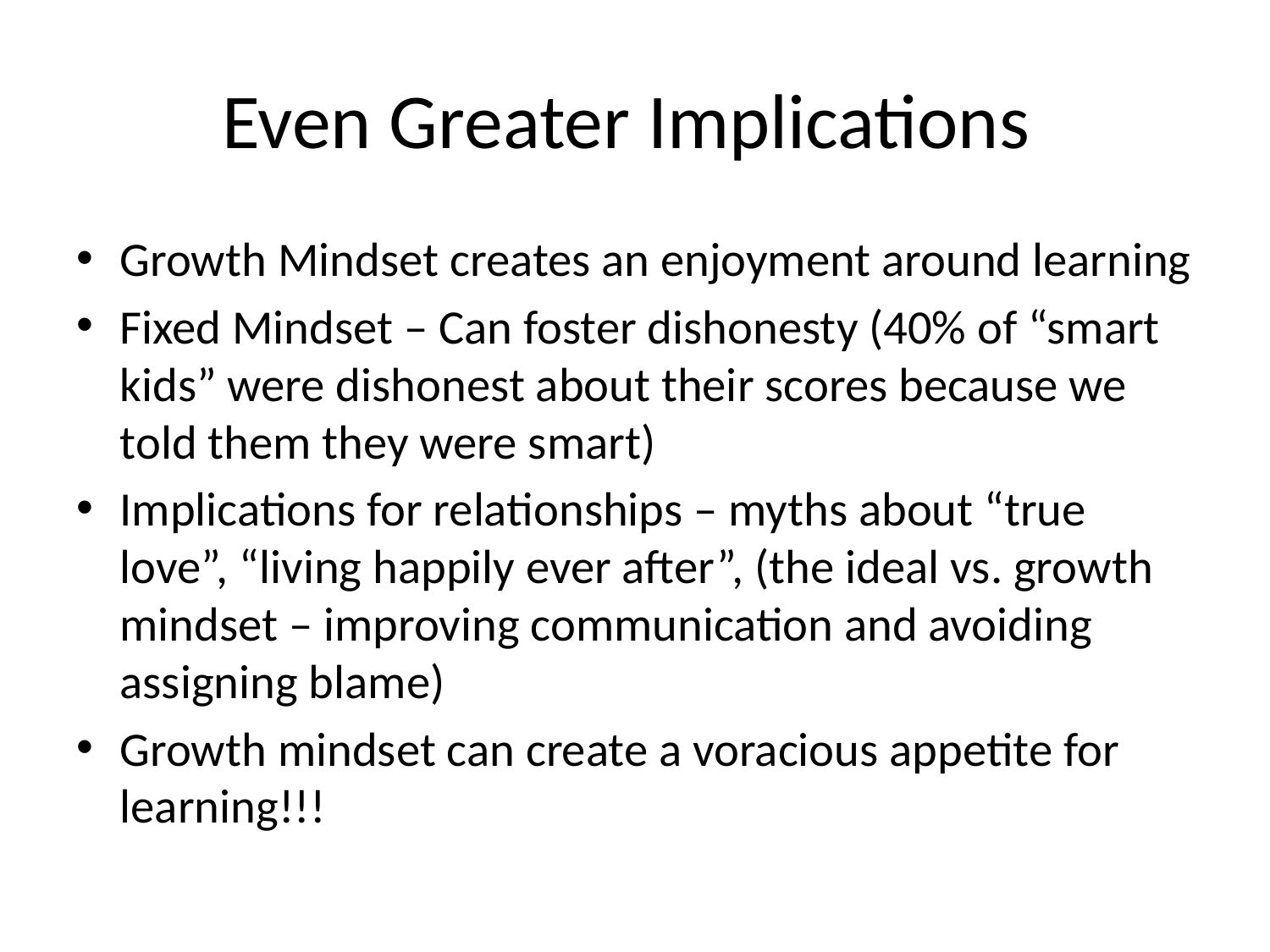

# Even Greater Implications
Growth Mindset creates an enjoyment around learning
Fixed Mindset – Can foster dishonesty (40% of “smart kids” were dishonest about their scores because we told them they were smart)
Implications for relationships – myths about “true love”, “living happily ever after”, (the ideal vs. growth mindset – improving communication and avoiding assigning blame)
Growth mindset can create a voracious appetite for learning!!!